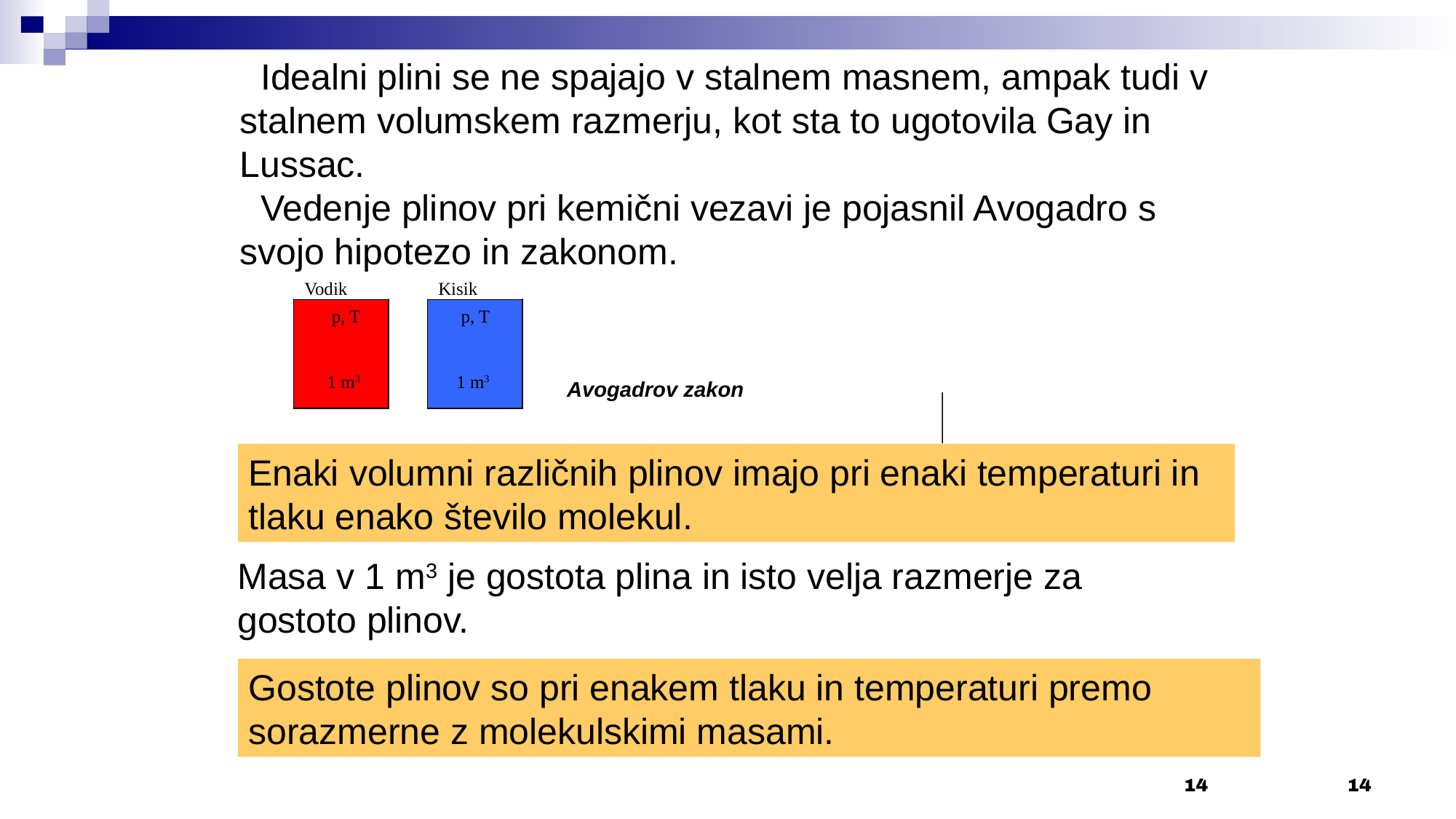

Idealni plini se ne spajajo v stalnem masnem, ampak tudi v stalnem volumskem razmerju, kot sta to ugotovila Gay in Lussac.
Vedenje plinov pri kemični vezavi je pojasnil Avogadro s svojo hipotezo in zakonom.

Vodik
Kisik

      p, T

     1 m3

     p, T

    1 m3
 Avogadrov zakon

Masa v 1 m3 je gostota plina in isto velja razmerje za
gostoto plinov.
Enaki volumni različnih plinov imajo pri enaki temperaturi in tlaku enako število molekul.
Gostote plinov so pri enakem tlaku in temperaturi premo sorazmerne z molekulskimi masami.
14
14